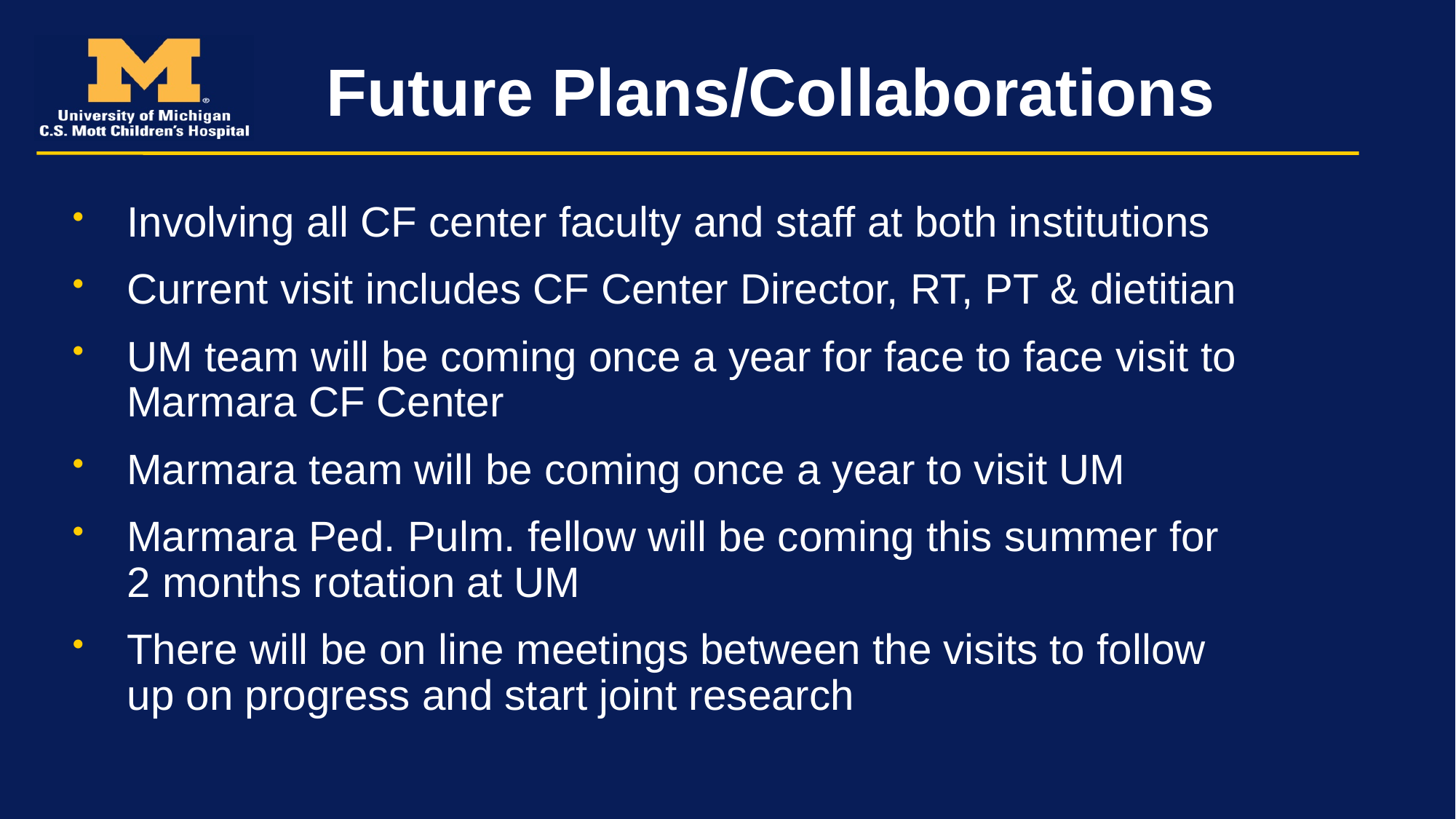

# Future Plans/Collaborations
Involving all CF center faculty and staff at both institutions
Current visit includes CF Center Director, RT, PT & dietitian
UM team will be coming once a year for face to face visit to Marmara CF Center
Marmara team will be coming once a year to visit UM
Marmara Ped. Pulm. fellow will be coming this summer for 2 months rotation at UM
There will be on line meetings between the visits to follow up on progress and start joint research